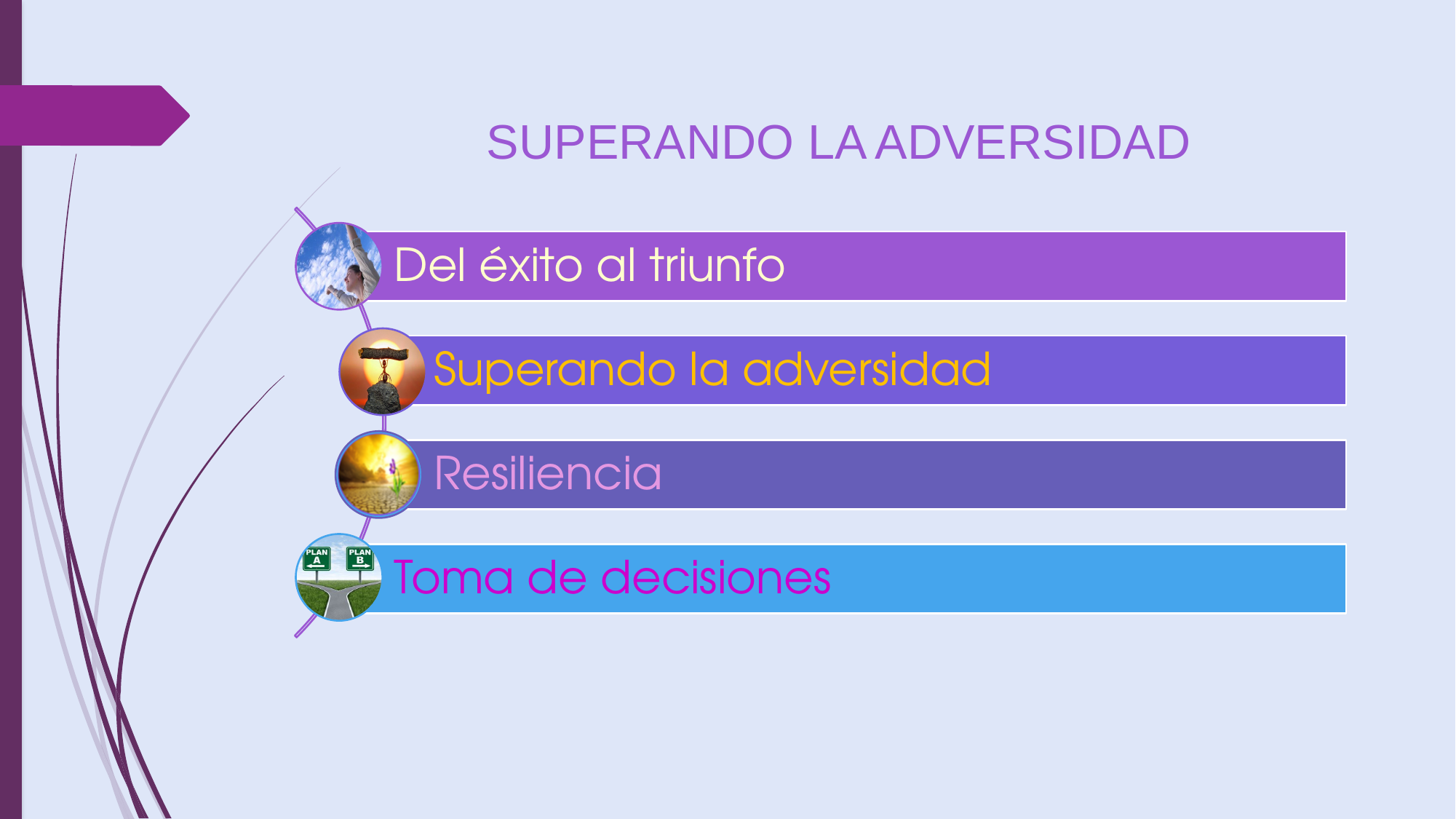

# SUPERANDO LA ADVERSIDAD
Del éxito al triunfo
Superando la adversidad
Resiliencia
Toma de decisiones